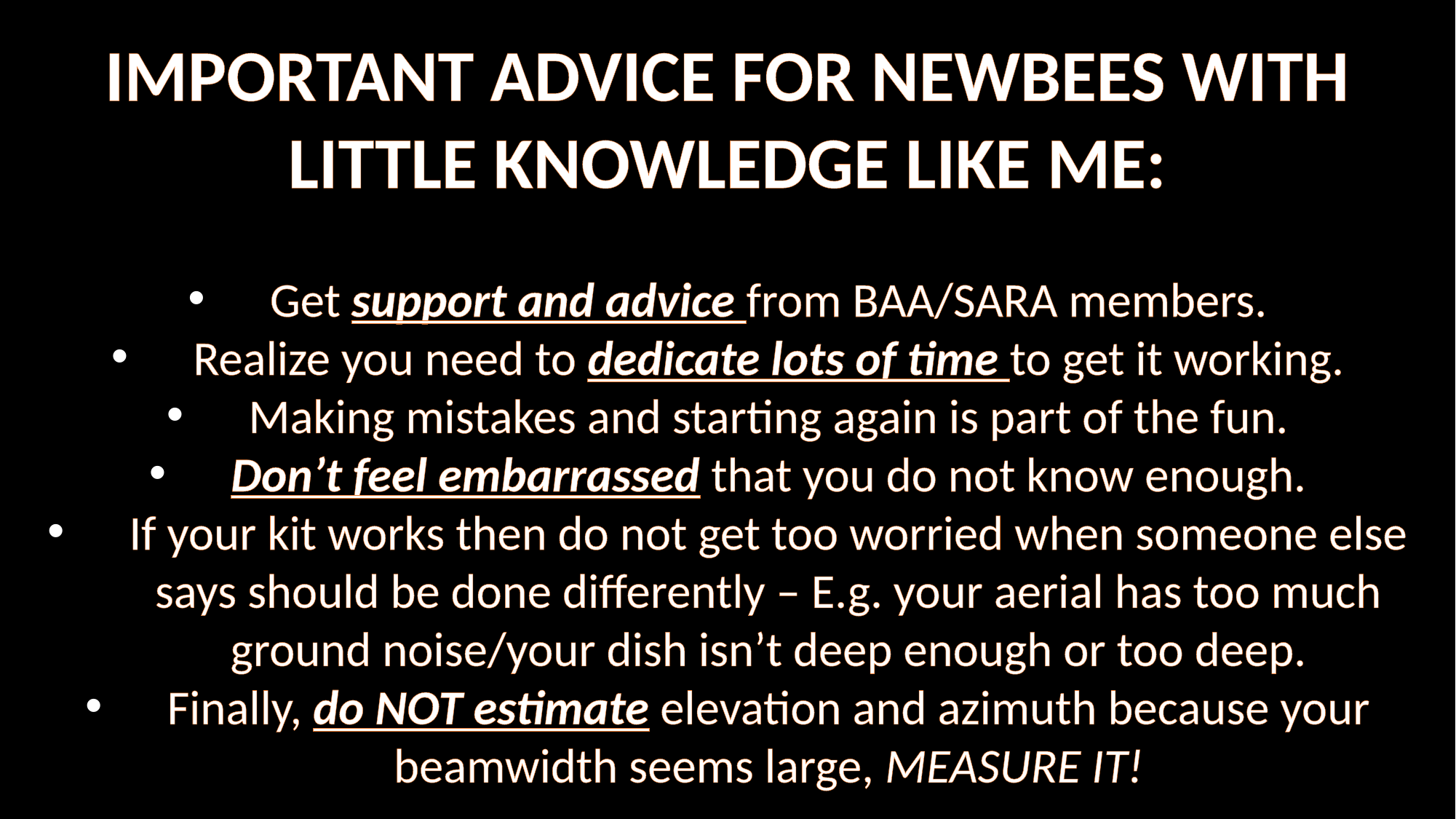

IMPORTANT ADVICE FOR NEWBEES WITH LITTLE KNOWLEDGE LIKE ME:

Get support and advice from BAA/SARA members.
Realize you need to dedicate lots of time to get it working.
Making mistakes and starting again is part of the fun.
Don’t feel embarrassed that you do not know enough.
If your kit works then do not get too worried when someone else says should be done differently – E.g. your aerial has too much ground noise/your dish isn’t deep enough or too deep.
Finally, do NOT estimate elevation and azimuth because your beamwidth seems large, MEASURE IT!